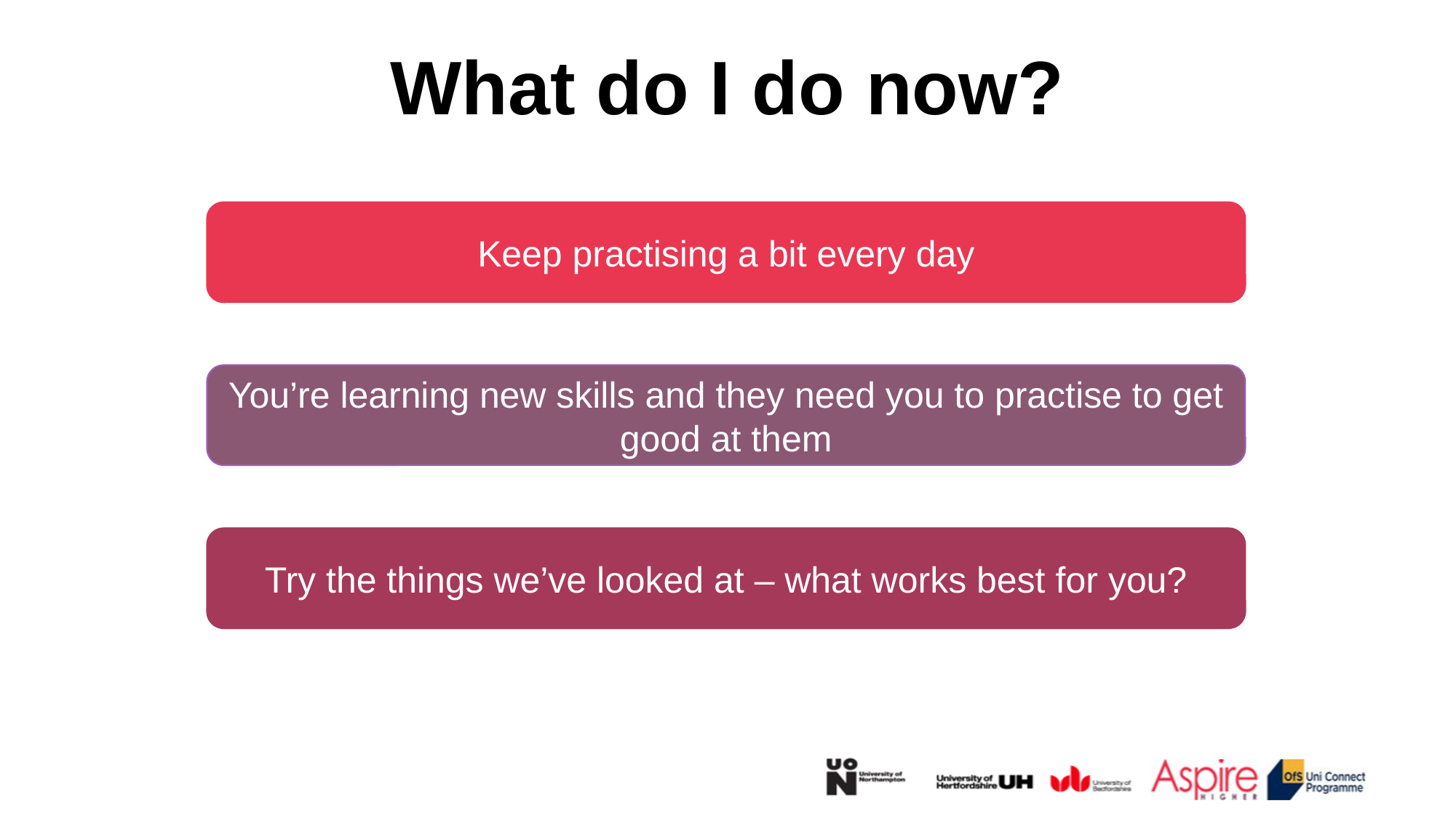

# What do I do now?
Keep practising a bit every day
You’re learning new skills and they need you to practise to get good at them
Try the things we’ve looked at – what works best for you?